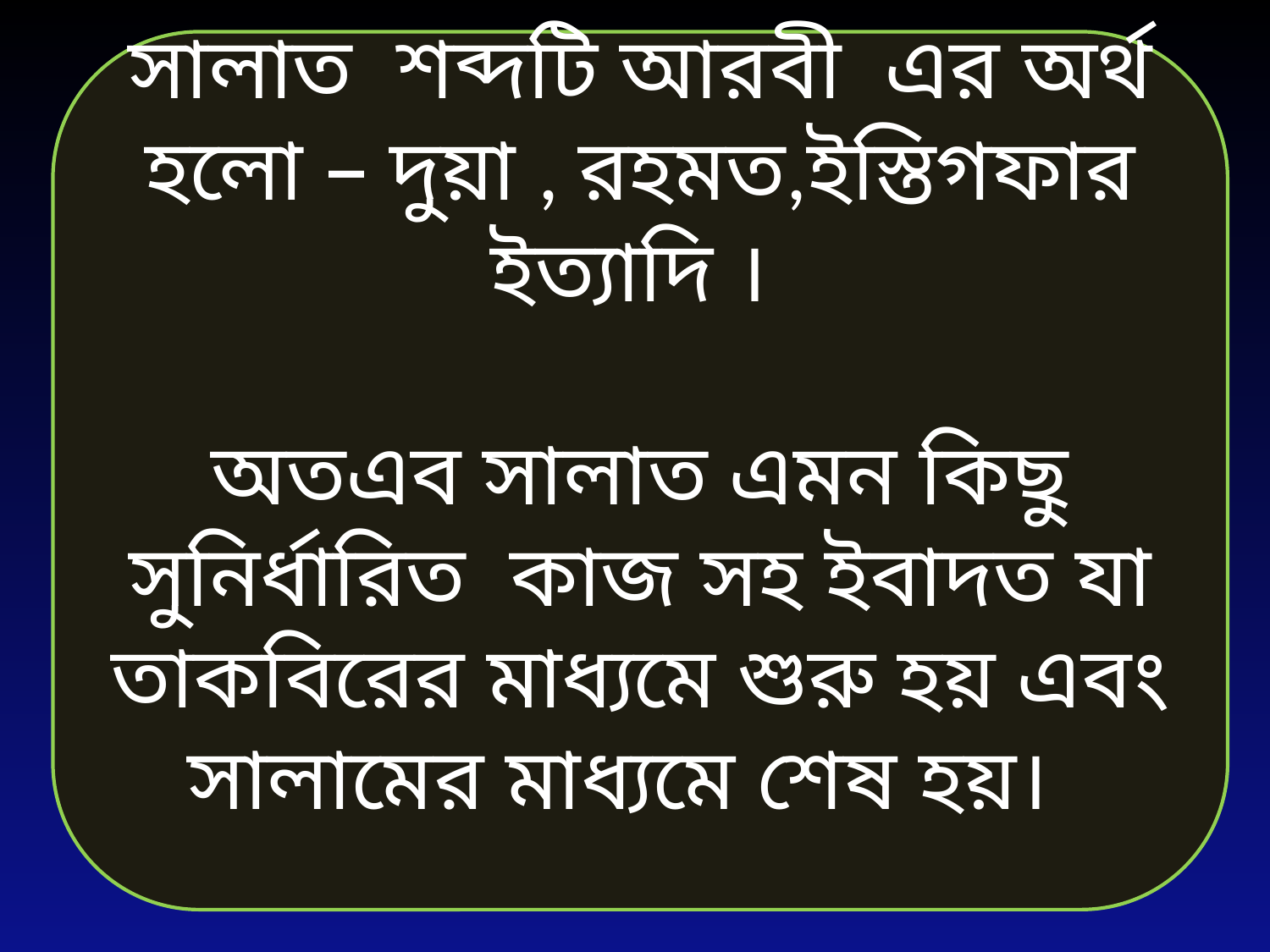

সালাত  শব্দটি আরবী  এর অর্থ হলো – দুয়া , রহমত,ইস্তিগফার ইত্যাদি ।

অতএব সালাত এমন কিছু সুনির্ধারিত  কাজ সহ ইবাদত যা তাকবিরের মাধ্যমে শুরু হয় এবং সালামের মাধ্যমে শেষ হয়।